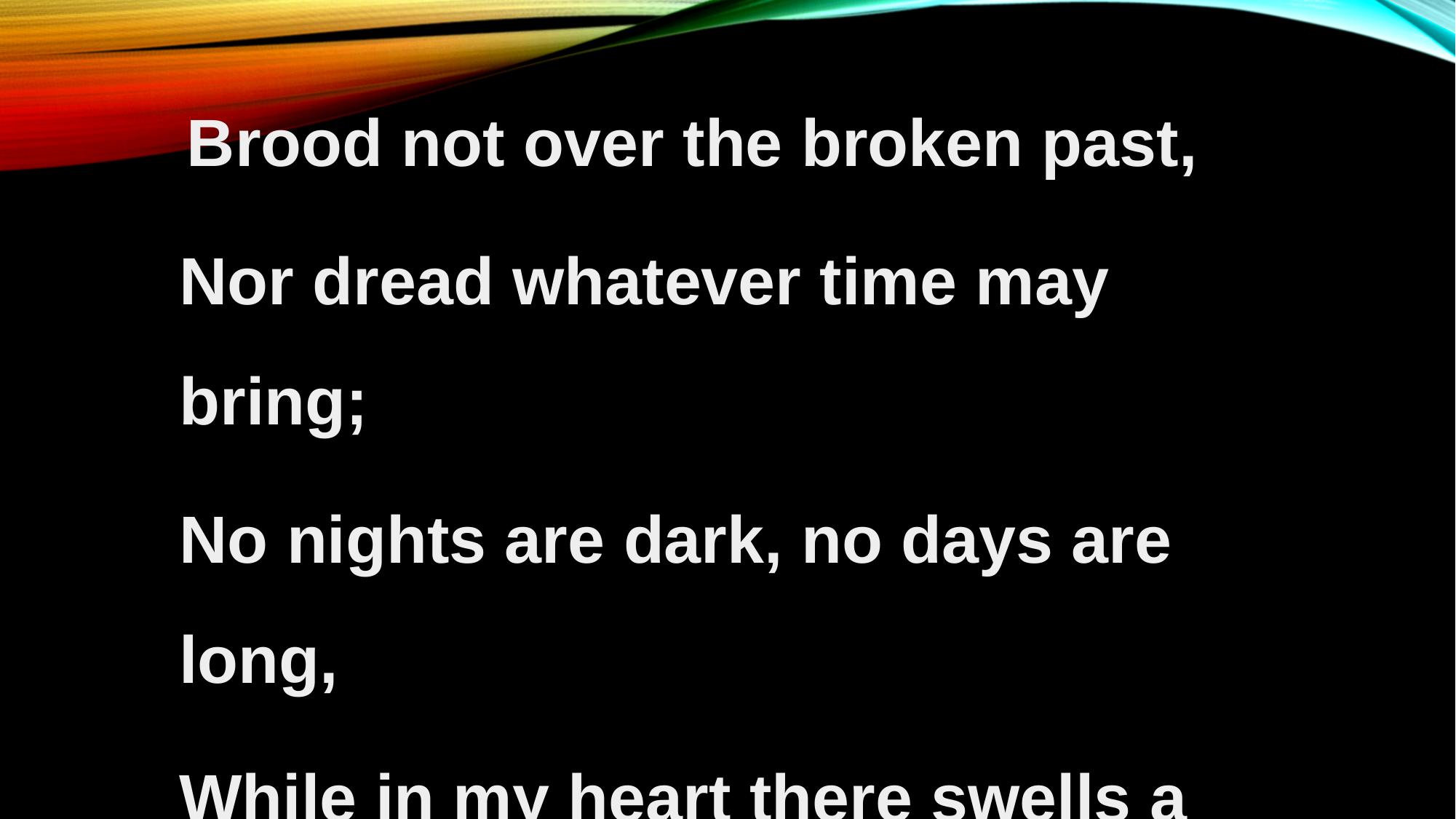

Brood not over the broken past,
Nor dread whatever time may bring;
No nights are dark, no days are long,
While in my heart there swells a song,
    And I can sing.